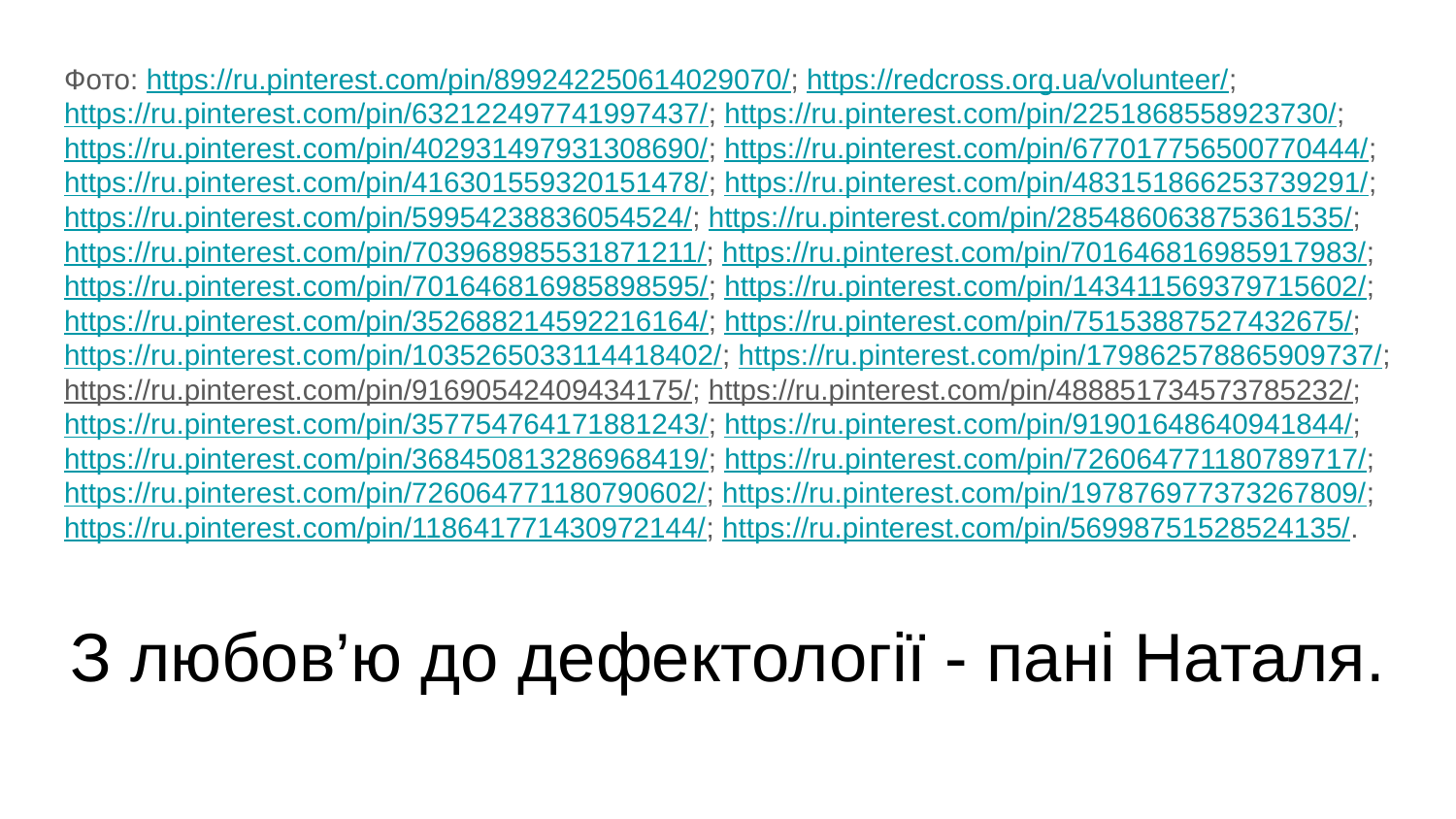

Фото: https://ru.pinterest.com/pin/899242250614029070/; https://redcross.org.ua/volunteer/; https://ru.pinterest.com/pin/632122497741997437/; https://ru.pinterest.com/pin/2251868558923730/;
https://ru.pinterest.com/pin/402931497931308690/; https://ru.pinterest.com/pin/677017756500770444/;
https://ru.pinterest.com/pin/416301559320151478/; https://ru.pinterest.com/pin/483151866253739291/;
https://ru.pinterest.com/pin/59954238836054524/; https://ru.pinterest.com/pin/285486063875361535/;
https://ru.pinterest.com/pin/703968985531871211/; https://ru.pinterest.com/pin/701646816985917983/;
https://ru.pinterest.com/pin/701646816985898595/; https://ru.pinterest.com/pin/143411569379715602/;
https://ru.pinterest.com/pin/352688214592216164/; https://ru.pinterest.com/pin/75153887527432675/;
https://ru.pinterest.com/pin/1035265033114418402/; https://ru.pinterest.com/pin/179862578865909737/;
https://ru.pinterest.com/pin/91690542409434175/; https://ru.pinterest.com/pin/488851734573785232/; https://ru.pinterest.com/pin/357754764171881243/; https://ru.pinterest.com/pin/91901648640941844/;
https://ru.pinterest.com/pin/368450813286968419/; https://ru.pinterest.com/pin/726064771180789717/;
https://ru.pinterest.com/pin/726064771180790602/; https://ru.pinterest.com/pin/197876977373267809/;
https://ru.pinterest.com/pin/118641771430972144/; https://ru.pinterest.com/pin/56998751528524135/.

З любов’ю до дефектології - пані Наталя.